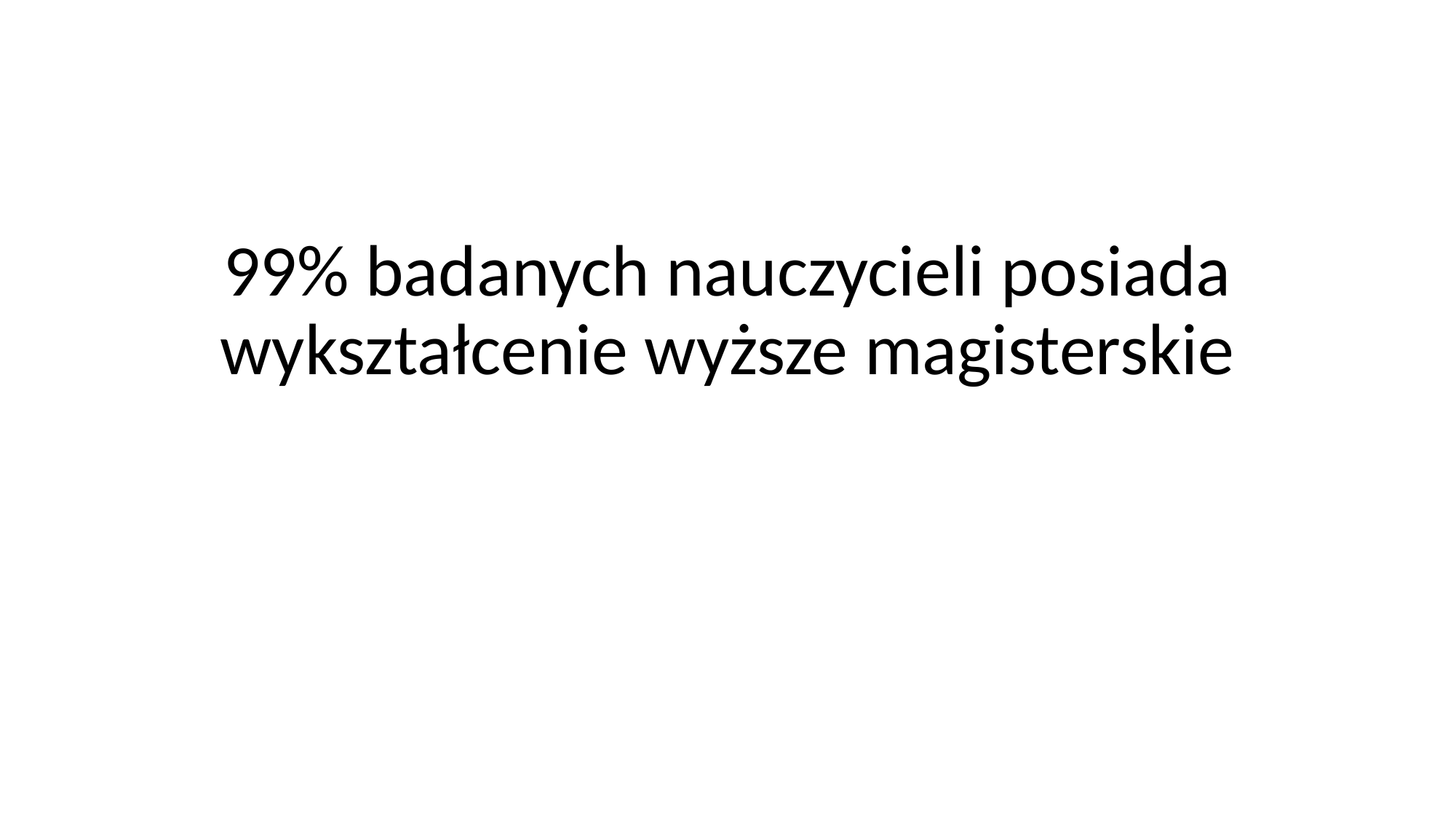

99% badanych nauczycieli posiada wykształcenie wyższe magisterskie